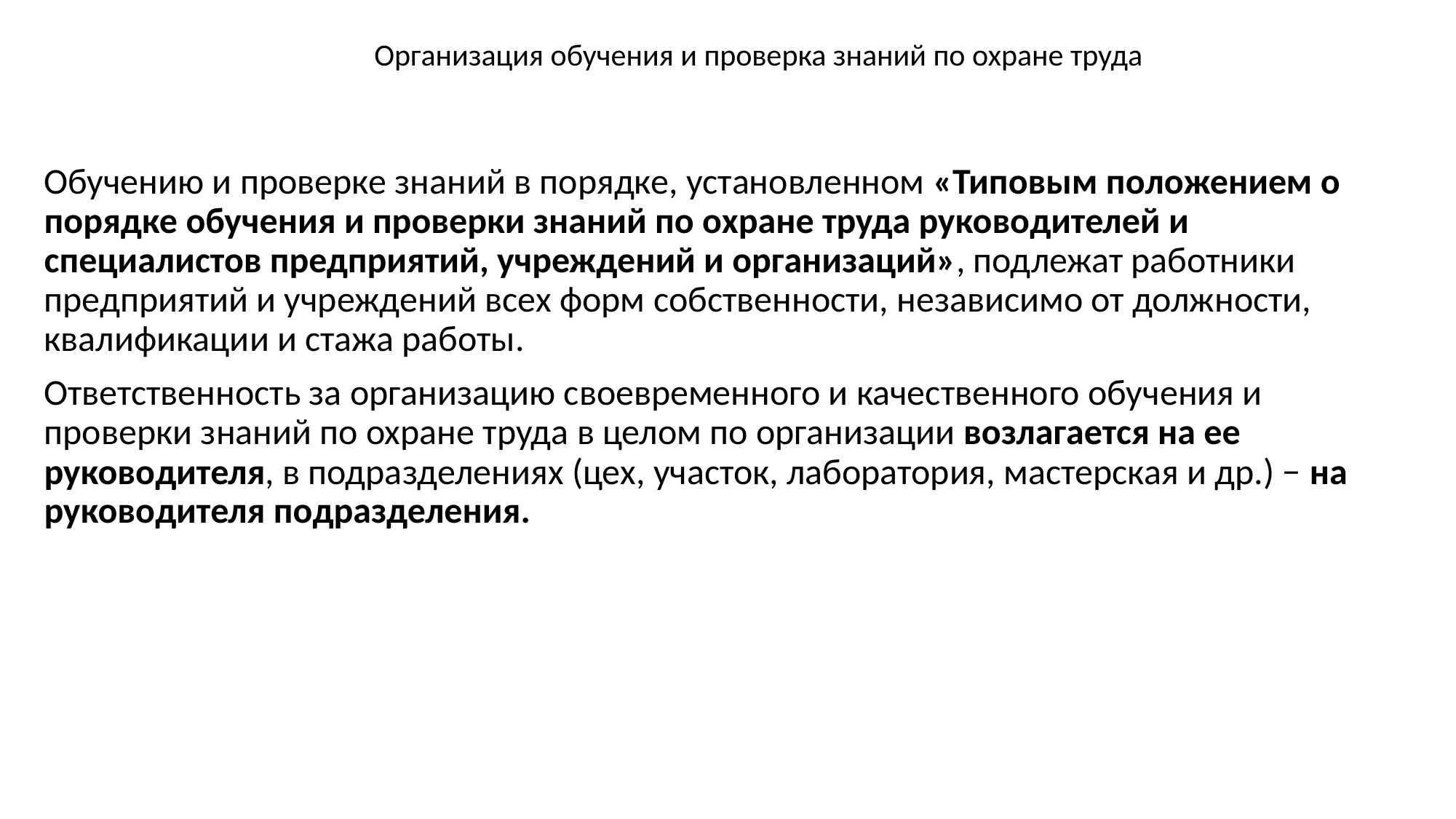

# Организация обучения и проверка знаний по охране труда
Обучению и проверке знаний в порядке, установленном «Типовым положением о порядке обучения и проверки знаний по охране труда руководителей и специалистов предприятий, учреждений и организаций», подлежат работники предприятий и учреждений всех форм собственности, независимо от должности, квалификации и стажа работы.
Ответственность за организацию своевременного и качественного обучения и проверки знаний по охране труда в целом по организации возлагается на ее руководителя, в подразделениях (цех, участок, лаборатория, мастерская и др.) − на руководителя подразделения.